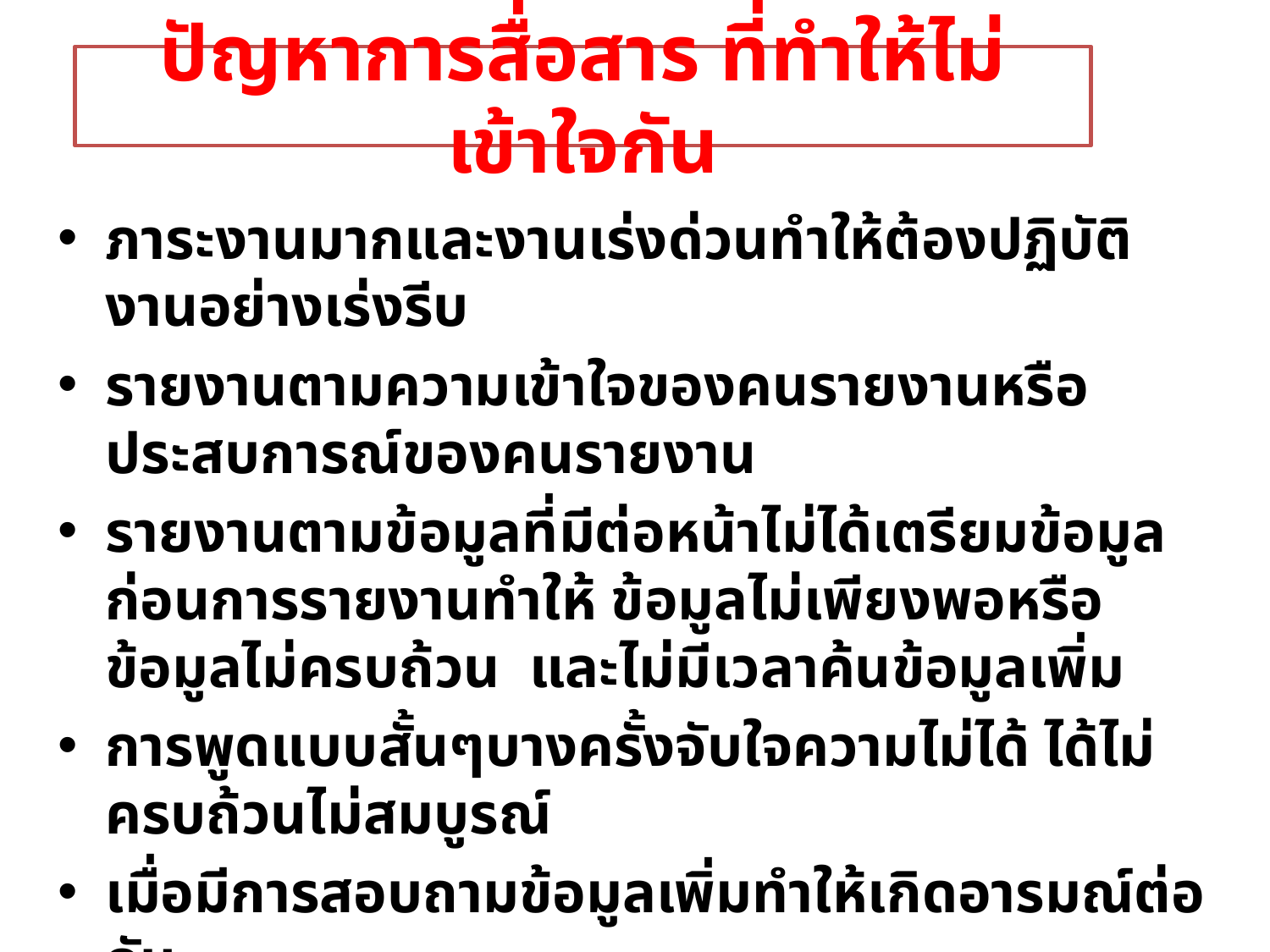

# ปัญหาการสื่อสาร ที่ทำให้ไม่เข้าใจกัน
ภาระงานมากและงานเร่งด่วนทำให้ต้องปฏิบัติงานอย่างเร่งรีบ
รายงานตามความเข้าใจของคนรายงานหรือประสบการณ์ของคนรายงาน
รายงานตามข้อมูลที่มีต่อหน้าไม่ได้เตรียมข้อมูลก่อนการรายงานทำให้ ข้อมูลไม่เพียงพอหรือข้อมูลไม่ครบถ้วน  และไม่มีเวลาค้นข้อมูลเพิ่ม
การพูดแบบสั้นๆบางครั้งจับใจความไม่ได้ ได้ไม่ครบถ้วนไม่สมบูรณ์
เมื่อมีการสอบถามข้อมูลเพิ่มทำให้เกิดอารมณ์ต่อกัน
การใช้คำย่อหรือคำที่ไม่ตรงกัน